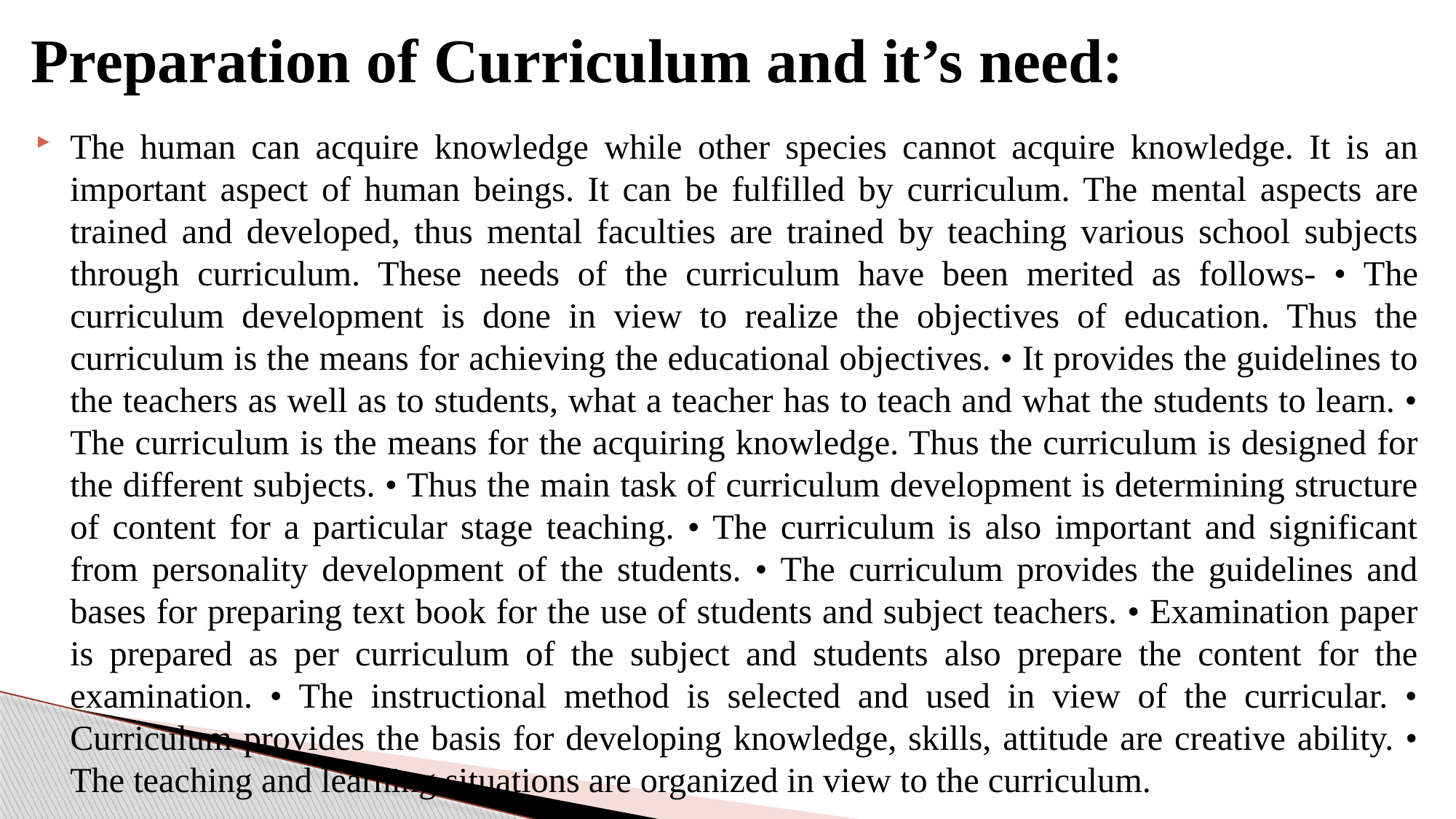

# Preparation of Curriculum and it’s need:
The human can acquire knowledge while other species cannot acquire knowledge. It is an important aspect of human beings. It can be fulfilled by curriculum. The mental aspects are trained and developed, thus mental faculties are trained by teaching various school subjects through curriculum. These needs of the curriculum have been merited as follows- • The curriculum development is done in view to realize the objectives of education. Thus the curriculum is the means for achieving the educational objectives. • It provides the guidelines to the teachers as well as to students, what a teacher has to teach and what the students to learn. • The curriculum is the means for the acquiring knowledge. Thus the curriculum is designed for the different subjects. • Thus the main task of curriculum development is determining structure of content for a particular stage teaching. • The curriculum is also important and significant from personality development of the students. • The curriculum provides the guidelines and bases for preparing text book for the use of students and subject teachers. • Examination paper is prepared as per curriculum of the subject and students also prepare the content for the examination. • The instructional method is selected and used in view of the curricular. • Curriculum provides the basis for developing knowledge, skills, attitude are creative ability. • The teaching and learning situations are organized in view to the curriculum.